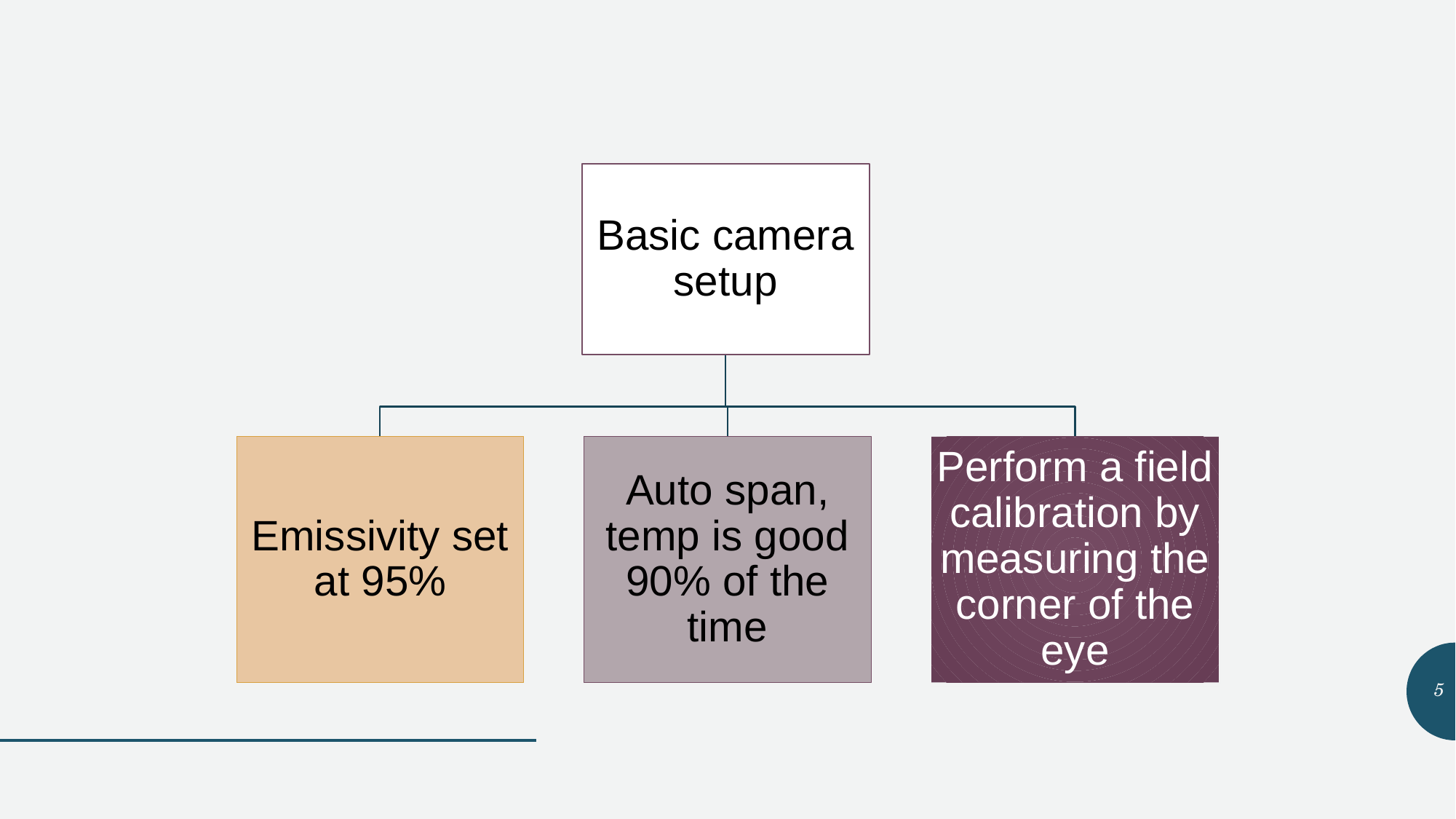

#
Basic camera setup
Emissivity set at 95%
Auto span, temp is good 90% of the time
Perform a field calibration by measuring the corner of the eye
5